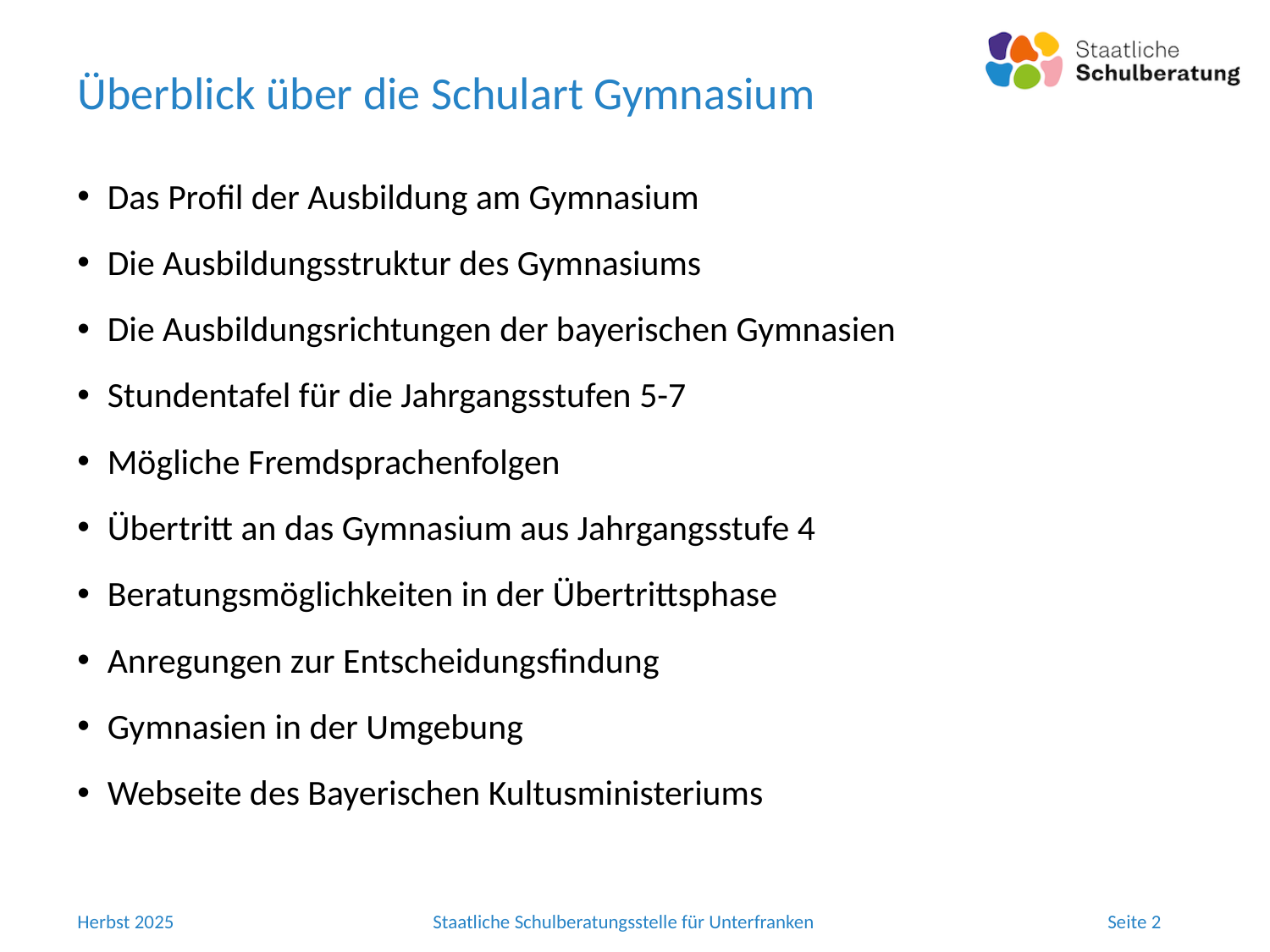

# Überblick über die Schulart Gymnasium
Das Profil der Ausbildung am Gymnasium
Die Ausbildungsstruktur des Gymnasiums
Die Ausbildungsrichtungen der bayerischen Gymnasien
Stundentafel für die Jahrgangsstufen 5-7
Mögliche Fremdsprachenfolgen
Übertritt an das Gymnasium aus Jahrgangsstufe 4
Beratungsmöglichkeiten in der Übertrittsphase
Anregungen zur Entscheidungsfindung
Gymnasien in der Umgebung
Webseite des Bayerischen Kultusministeriums